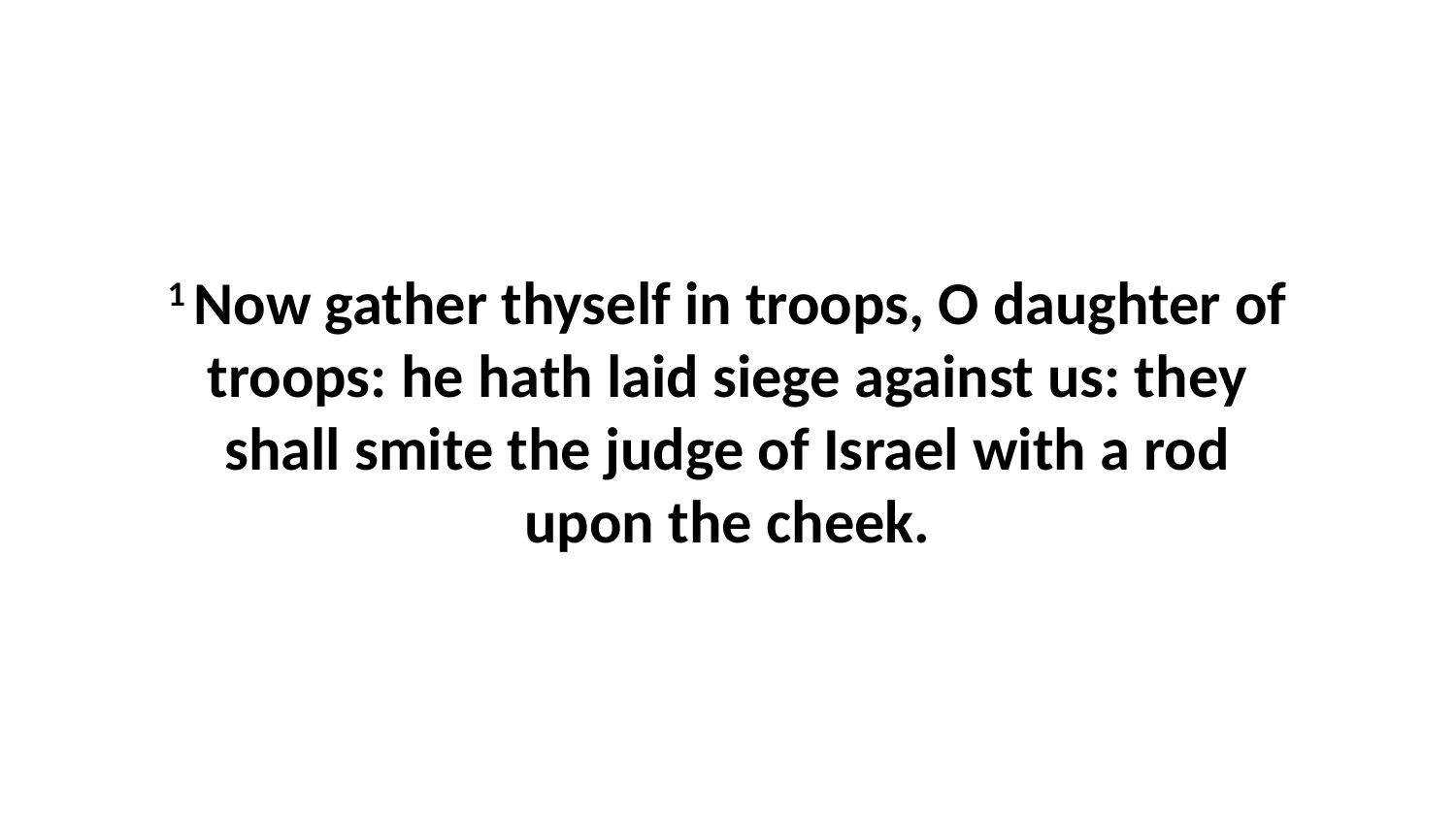

1 Now gather thyself in troops, O daughter of troops: he hath laid siege against us: they shall smite the judge of Israel with a rod upon the cheek.